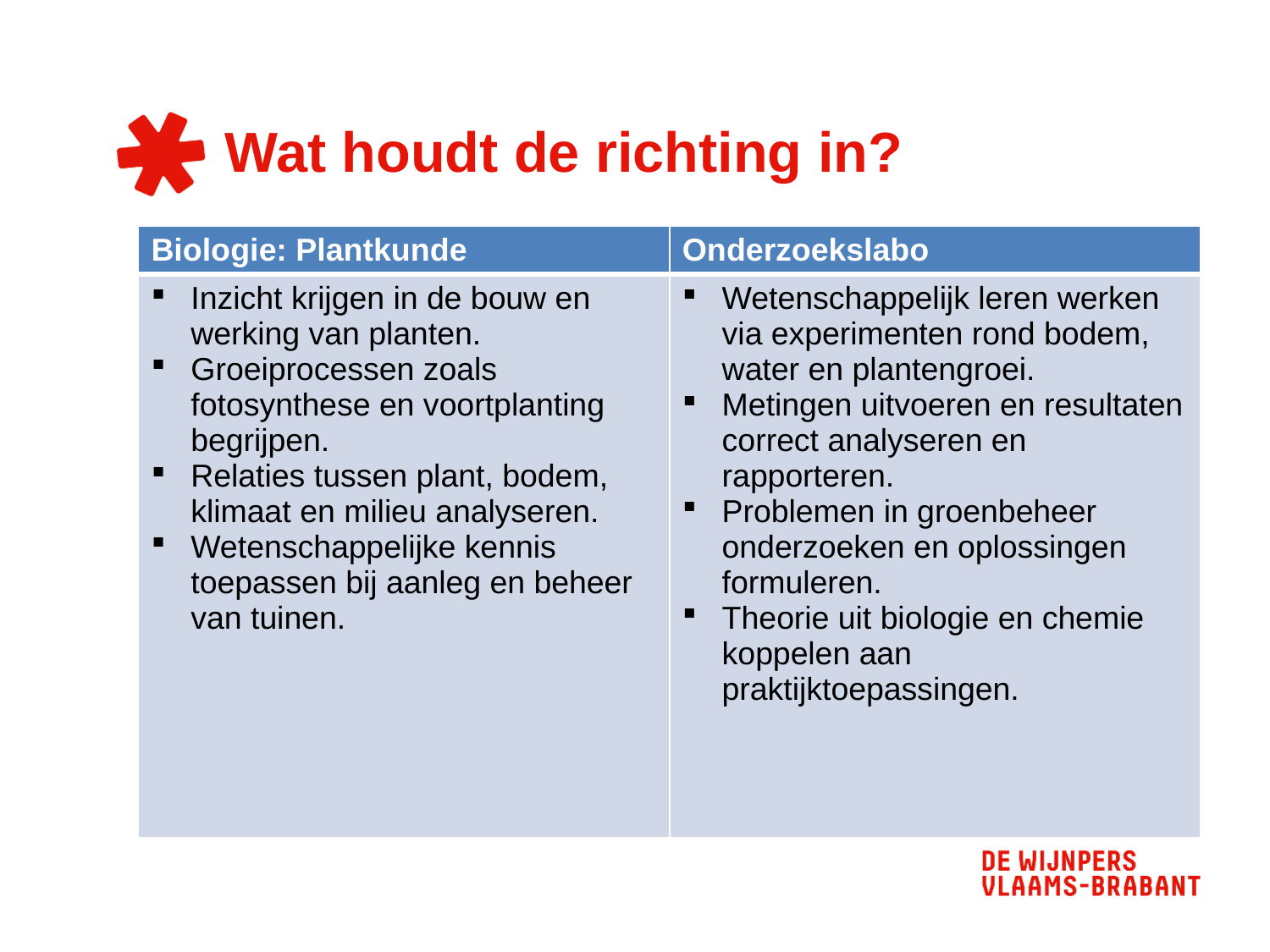

# Wat houdt de richting in?
| Biologie: Plantkunde | Onderzoekslabo |
| --- | --- |
| Inzicht krijgen in de bouw en werking van planten. Groeiprocessen zoals fotosynthese en voortplanting begrijpen. Relaties tussen plant, bodem, klimaat en milieu analyseren. Wetenschappelijke kennis toepassen bij aanleg en beheer van tuinen. | Wetenschappelijk leren werken via experimenten rond bodem, water en plantengroei. Metingen uitvoeren en resultaten correct analyseren en rapporteren. Problemen in groenbeheer onderzoeken en oplossingen formuleren. Theorie uit biologie en chemie koppelen aan praktijktoepassingen. |